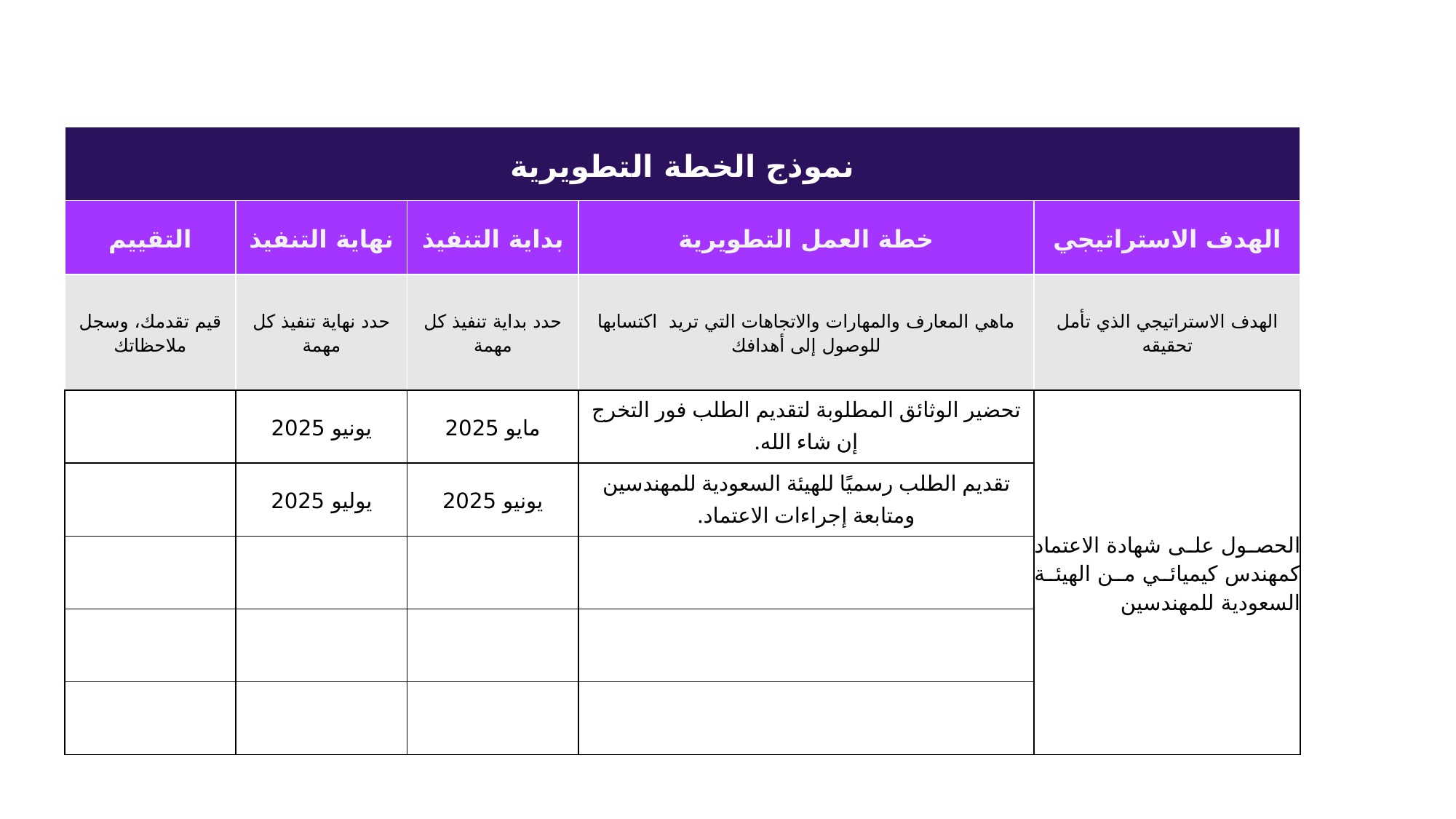

| نموذج الخطة التطويرية |  |  |  |  |
| --- | --- | --- | --- | --- |
| التقييم | نهاية التنفيذ | بداية التنفيذ | خطة العمل التطويرية | الهدف الاستراتيجي |
| قيم تقدمك، وسجل ملاحظاتك | حدد نهاية تنفيذ كل مهمة | حدد بداية تنفيذ كل مهمة | ماهي المعارف والمهارات والاتجاهات التي تريد اكتسابها للوصول إلى أهدافك | الهدف الاستراتيجي الذي تأمل تحقيقه |
|  | يونيو 2025 | مايو 2025 | تحضير الوثائق المطلوبة لتقديم الطلب فور التخرج إن شاء الله. | الحصول على شهادة الاعتماد كمهندس كيميائي من الهيئة السعودية للمهندسين |
|  | يوليو 2025 | يونيو 2025 | تقديم الطلب رسميًا للهيئة السعودية للمهندسين ومتابعة إجراءات الاعتماد. |  |
|  |  |  |  |  |
|  |  |  |  |  |
|  |  |  |  |  |